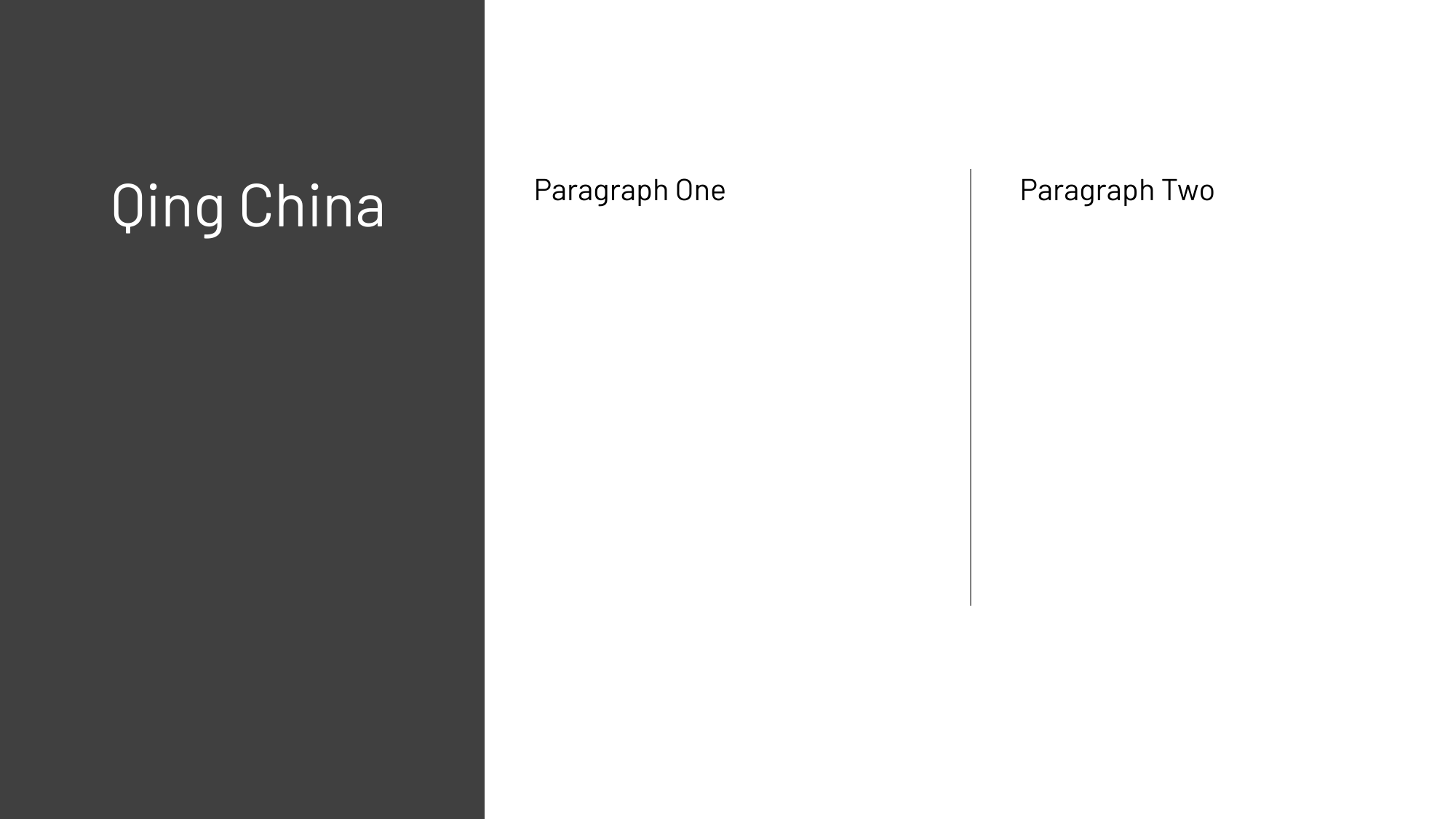

# Qing China
Paragraph One
Paragraph Two